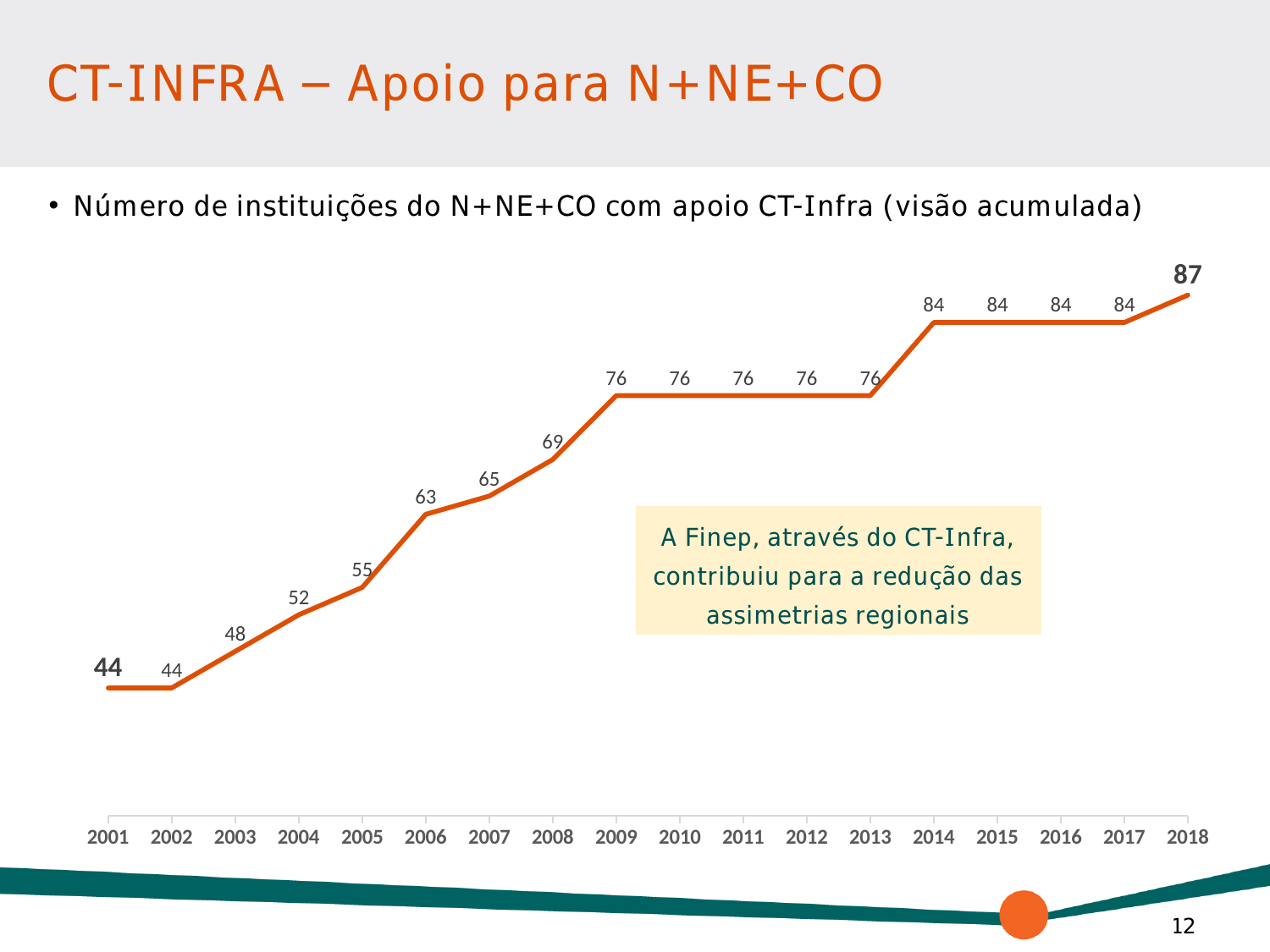

# CT-INFRA – Apoio para N+NE+CO
Número de instituições do N+NE+CO com apoio CT-Infra (visão acumulada)

### Chart

| Category | Série 1 |
|---|---|
| 2001 | 44.0 |
| 2002 | 44.0 |
| 2003 | 48.0 |
| 2004 | 52.0 |
| 2005 | 55.0 |
| 2006 | 63.0 |
| 2007 | 65.0 |
| 2008 | 69.0 |
| 2009 | 76.0 |
| 2010 | 76.0 |
| 2011 | 76.0 |
| 2012 | 76.0 |
| 2013 | 76.0 |
| 2014 | 84.0 |
| 2015 | 84.0 |
| 2016 | 84.0 |
| 2017 | 84.0 |
| 2018 | 87.0 |
A Finep, através do CT-Infra, contribuiu para a redução das assimetrias regionais